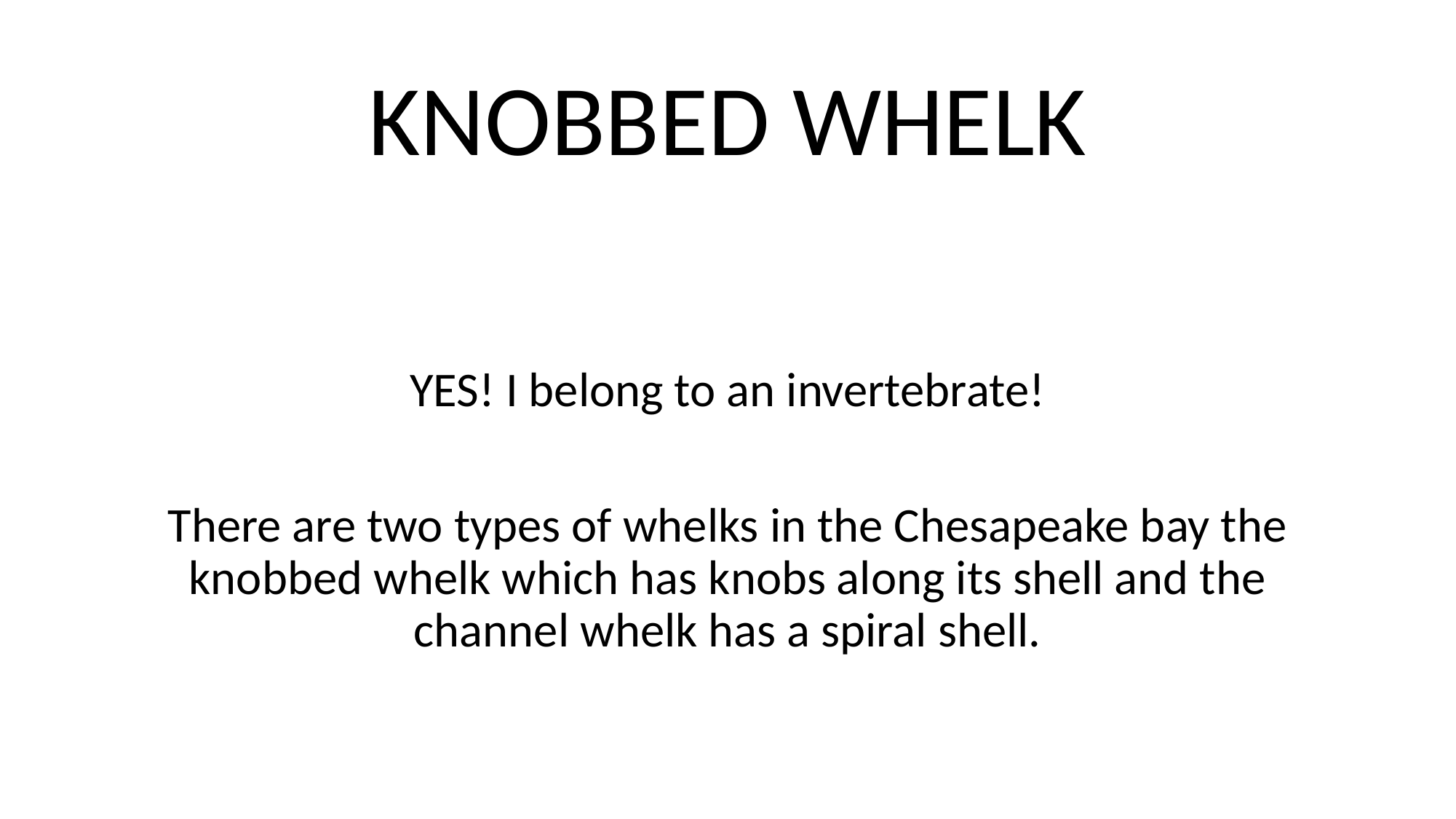

# KNOBBED WHELK

YES! I belong to an invertebrate!

There are two types of whelks in the Chesapeake bay the knobbed whelk which has knobs along its shell and the channel whelk has a spiral shell.